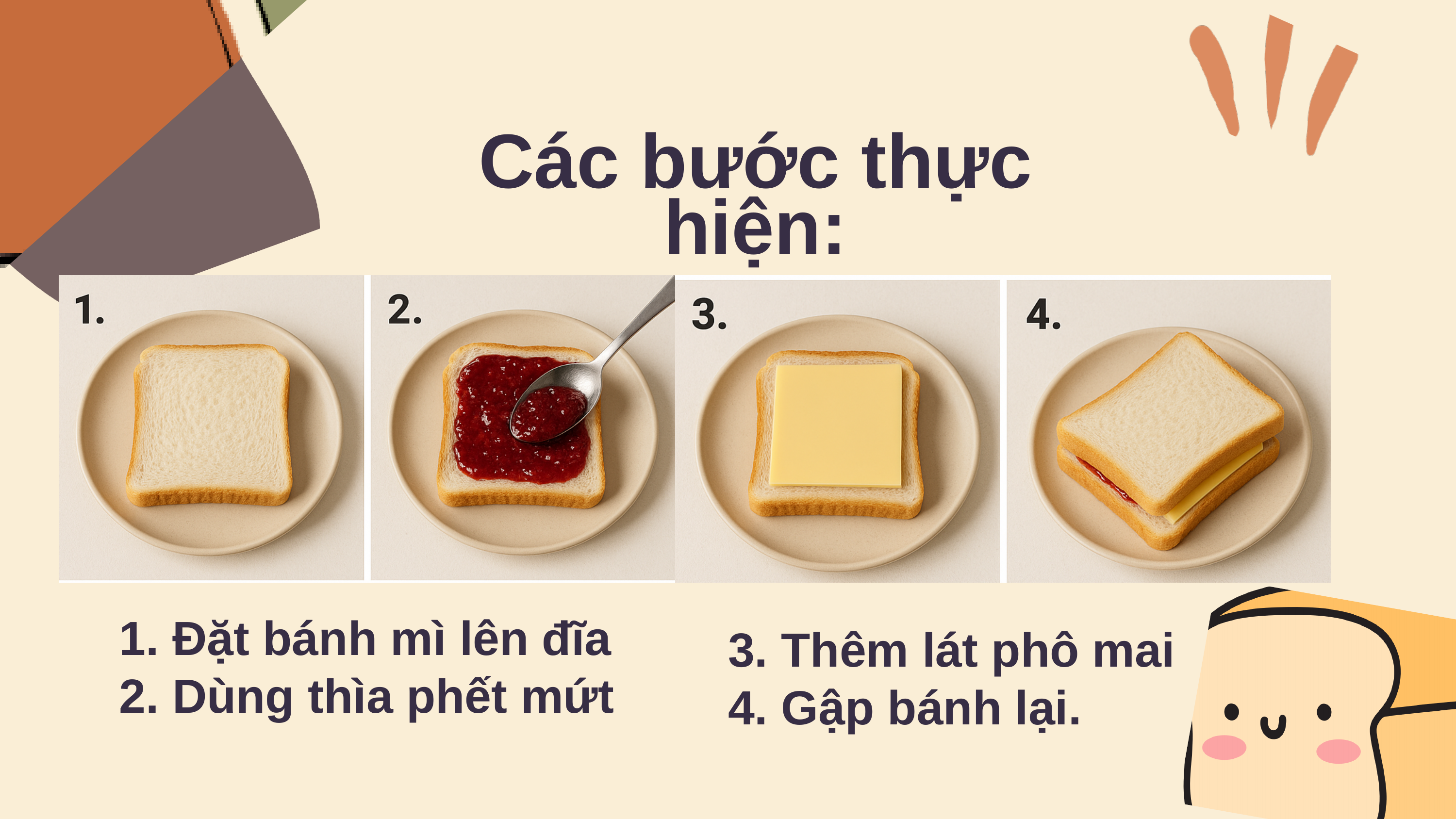

Các bước thực hiện:

1. Đặt bánh mì lên đĩa
2. Dùng thìa phết mứt

3. Thêm lát phô mai
4. Gập bánh lại.